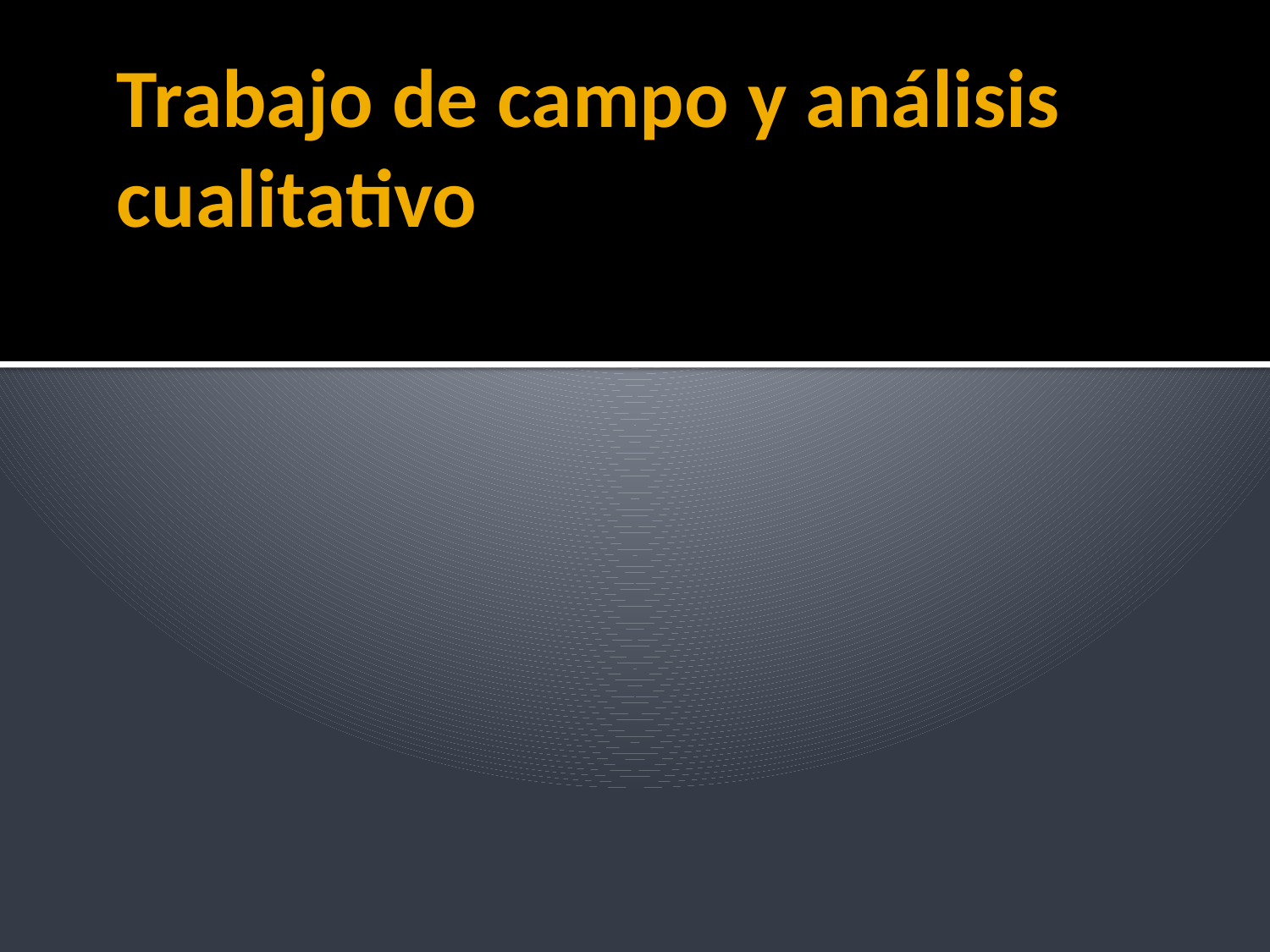

# Trabajo de campo y análisis cualitativo